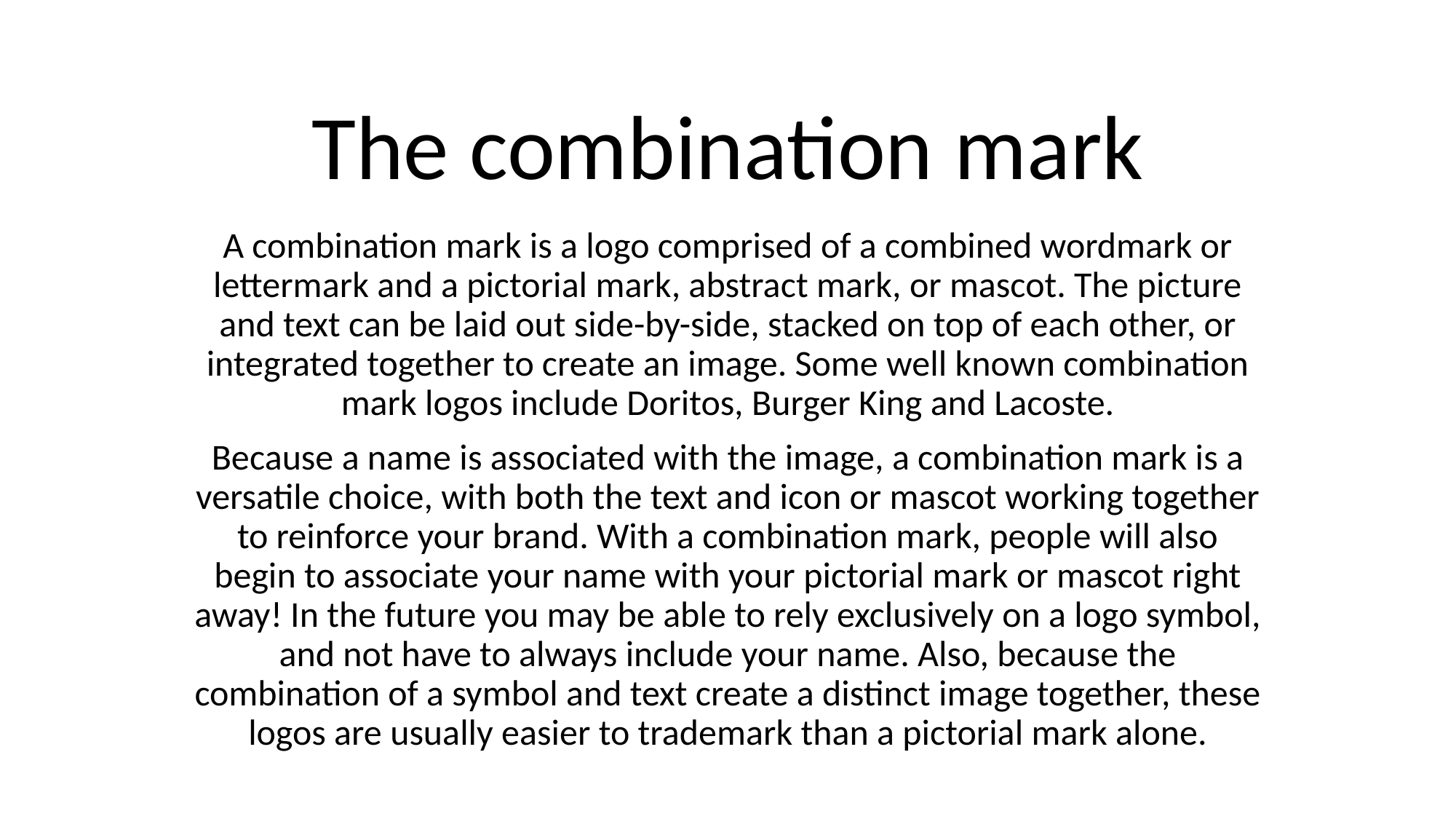

# The combination mark
A combination mark is a logo comprised of a combined wordmark or lettermark and a pictorial mark, abstract mark, or mascot. The picture and text can be laid out side-by-side, stacked on top of each other, or integrated together to create an image. Some well known combination mark logos include Doritos, Burger King and Lacoste.
Because a name is associated with the image, a combination mark is a versatile choice, with both the text and icon or mascot working together to reinforce your brand. With a combination mark, people will also begin to associate your name with your pictorial mark or mascot right away! In the future you may be able to rely exclusively on a logo symbol, and not have to always include your name. Also, because the combination of a symbol and text create a distinct image together, these logos are usually easier to trademark than a pictorial mark alone.